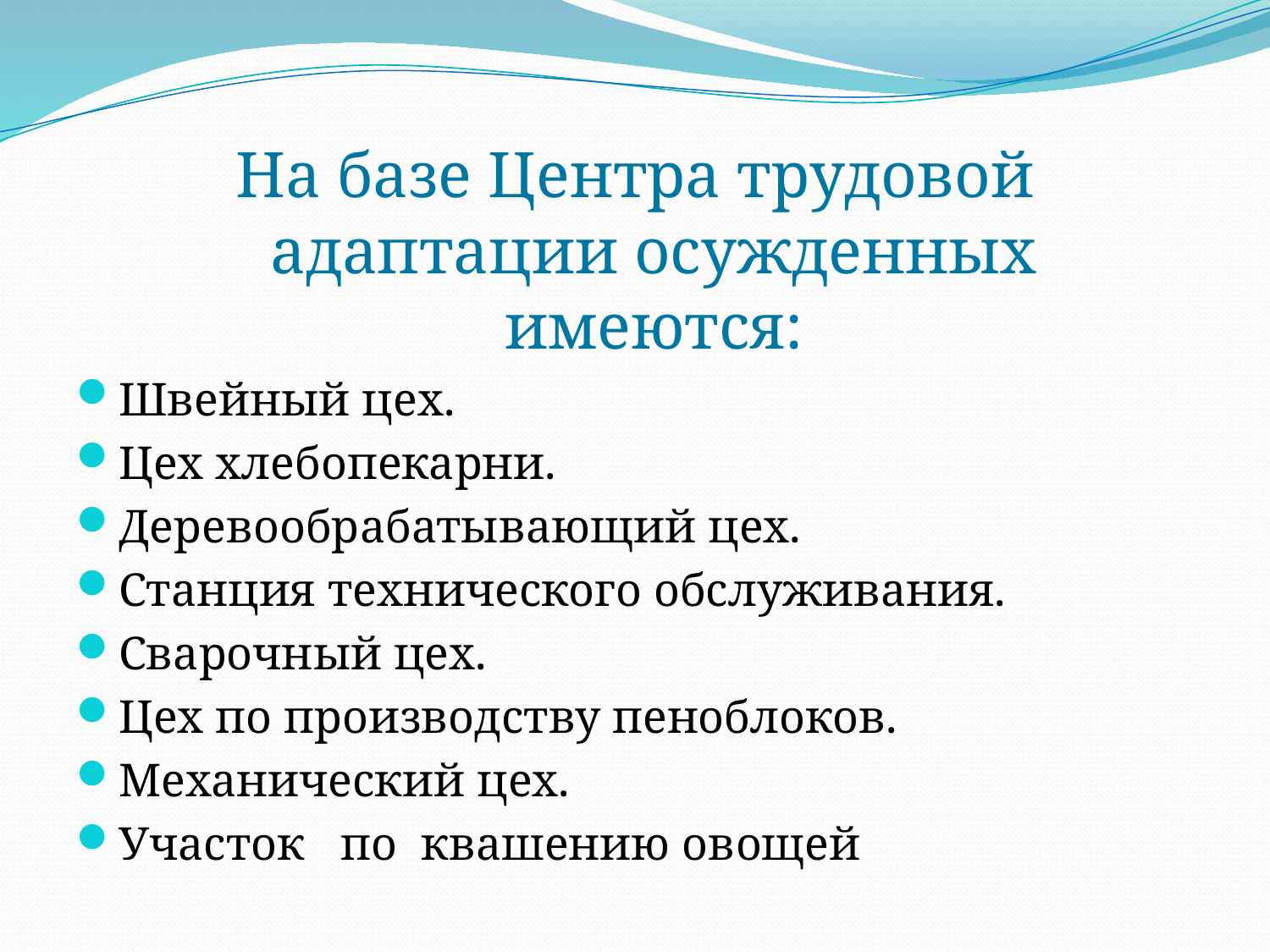

На базе Центра трудовой адаптации осужденных имеются:
Швейный цех.
Цех хлебопекарни.
Деревообрабатывающий цех.
Станция технического обслуживания.
Сварочный цех.
Цех по производству пеноблоков.
Механический цех.
Участок   по  квашению овощей